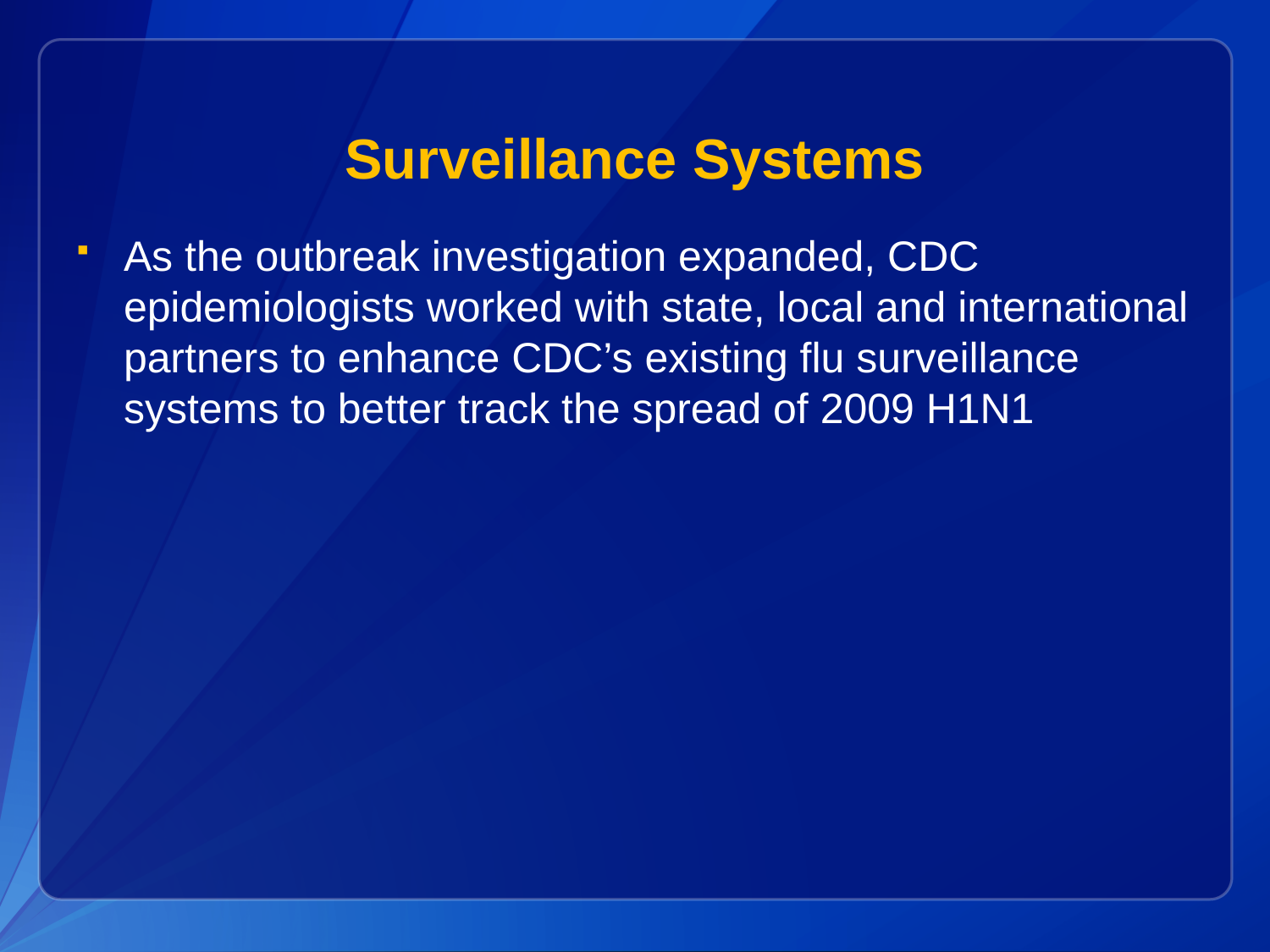

# Surveillance Systems
As the outbreak investigation expanded, CDC epidemiologists worked with state, local and international partners to enhance CDC’s existing flu surveillance systems to better track the spread of 2009 H1N1